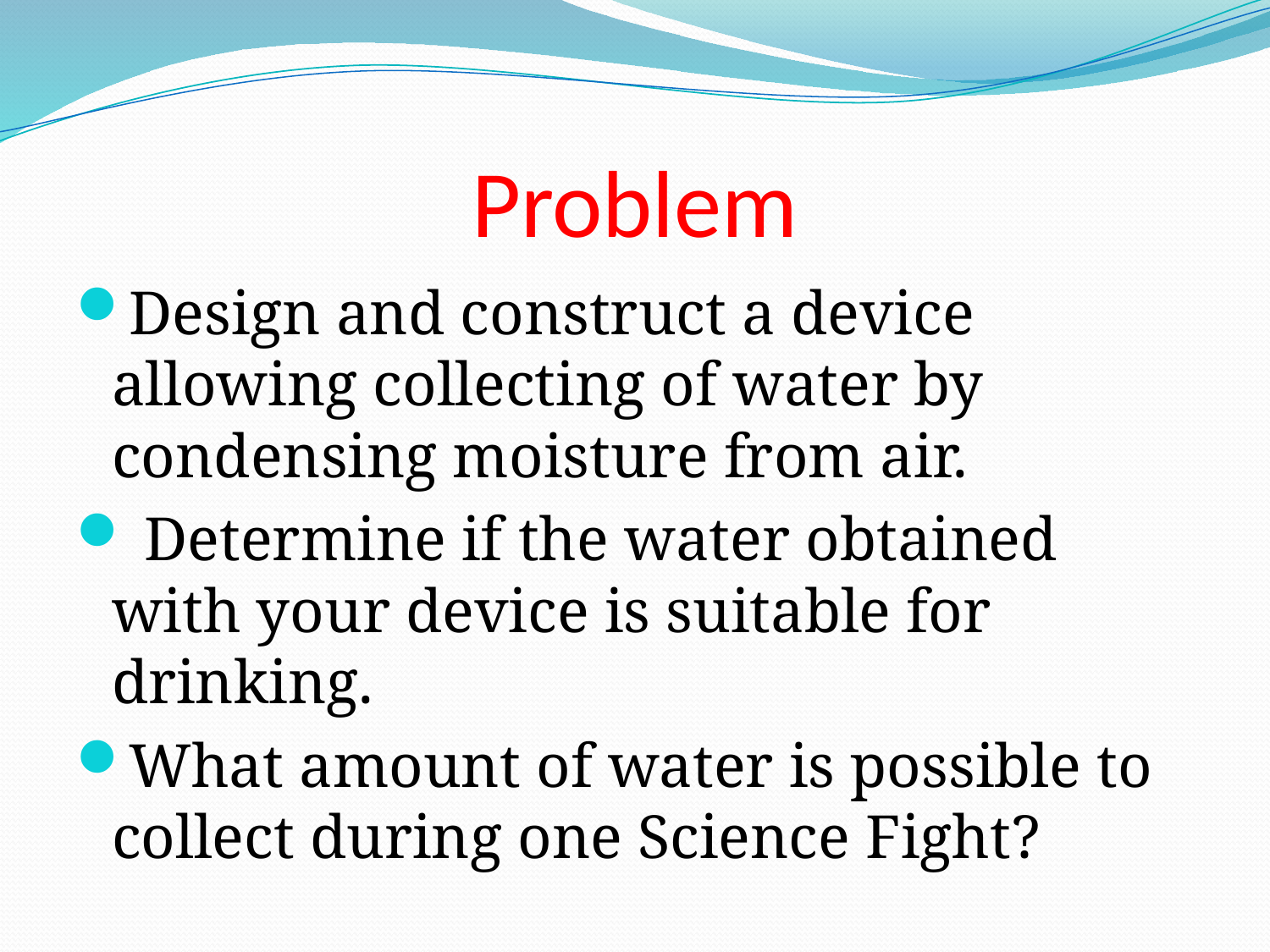

# Problem
Design and construct a device allowing collecting of water by condensing moisture from air.
 Determine if the water obtained with your device is suitable for drinking.
What amount of water is possible to collect during one Science Fight?